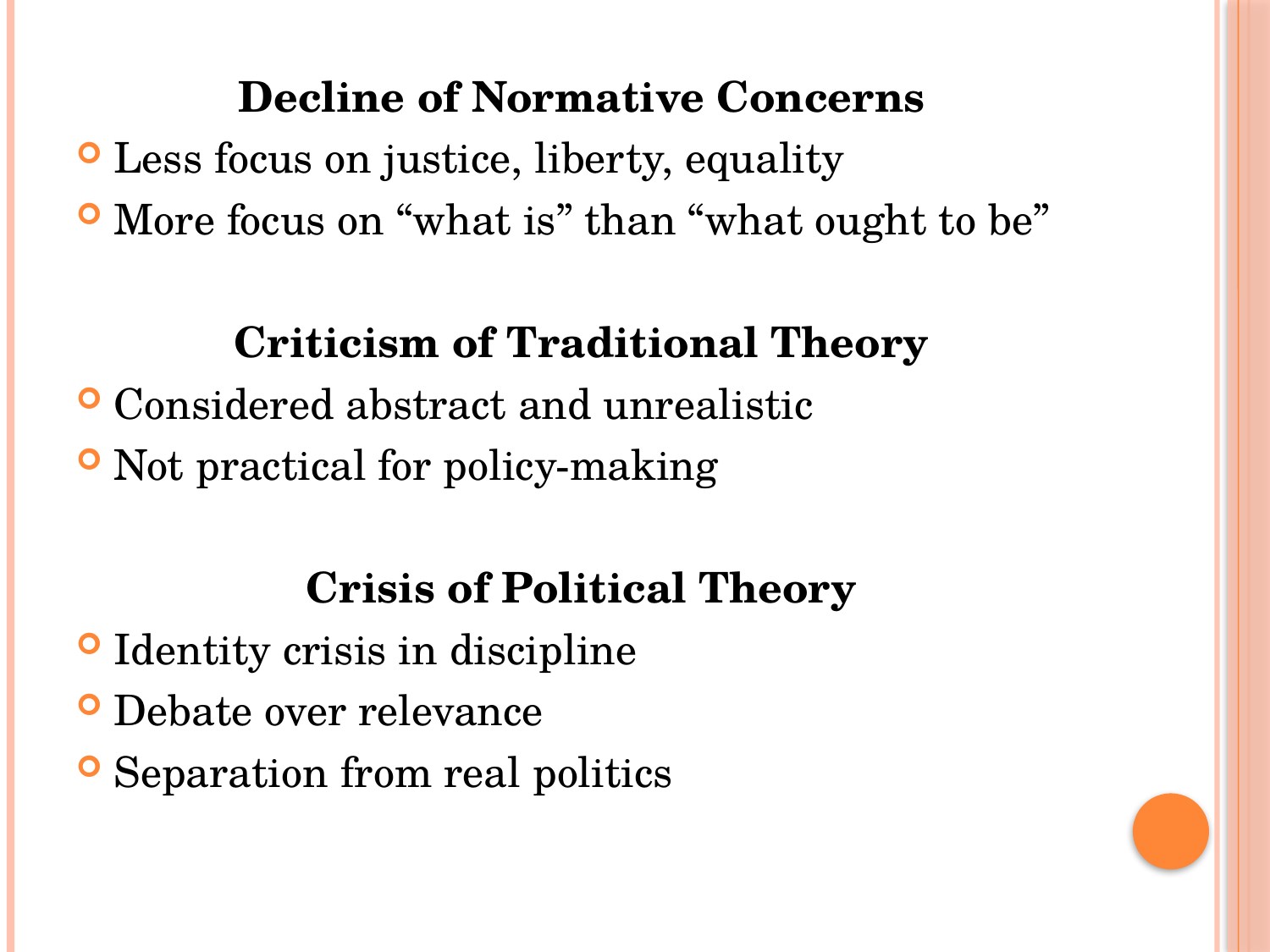

Decline of Normative Concerns
Less focus on justice, liberty, equality
More focus on “what is” than “what ought to be”

Criticism of Traditional Theory
Considered abstract and unrealistic
Not practical for policy-making

Crisis of Political Theory
Identity crisis in discipline
Debate over relevance
Separation from real politics